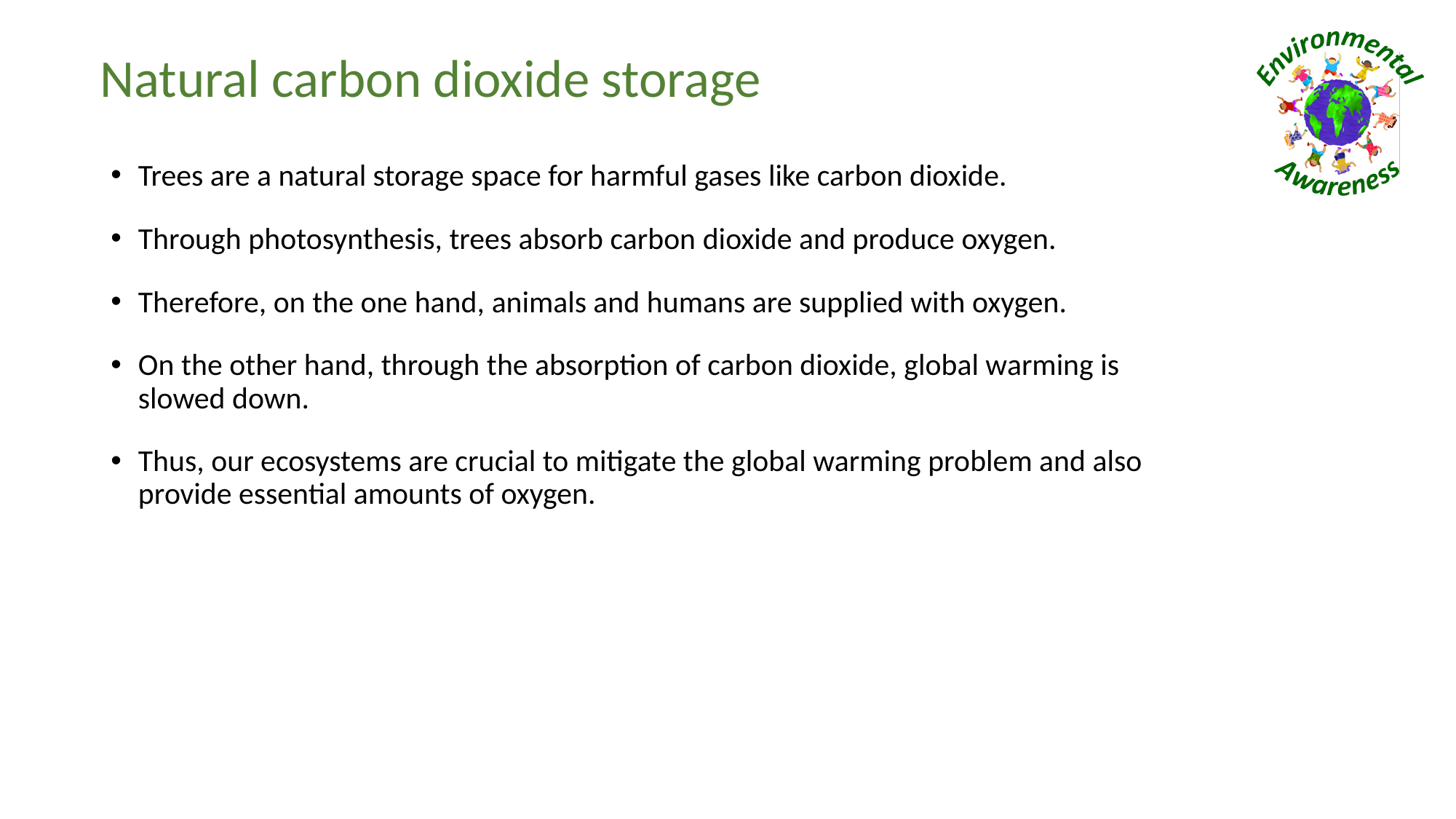

# Natural carbon dioxide storage
Trees are a natural storage space for harmful gases like carbon dioxide.
Through photosynthesis, trees absorb carbon dioxide and produce oxygen.
Therefore, on the one hand, animals and humans are supplied with oxygen.
On the other hand, through the absorption of carbon dioxide, global warming is slowed down.
Thus, our ecosystems are crucial to mitigate the global warming problem and also provide essential amounts of oxygen.